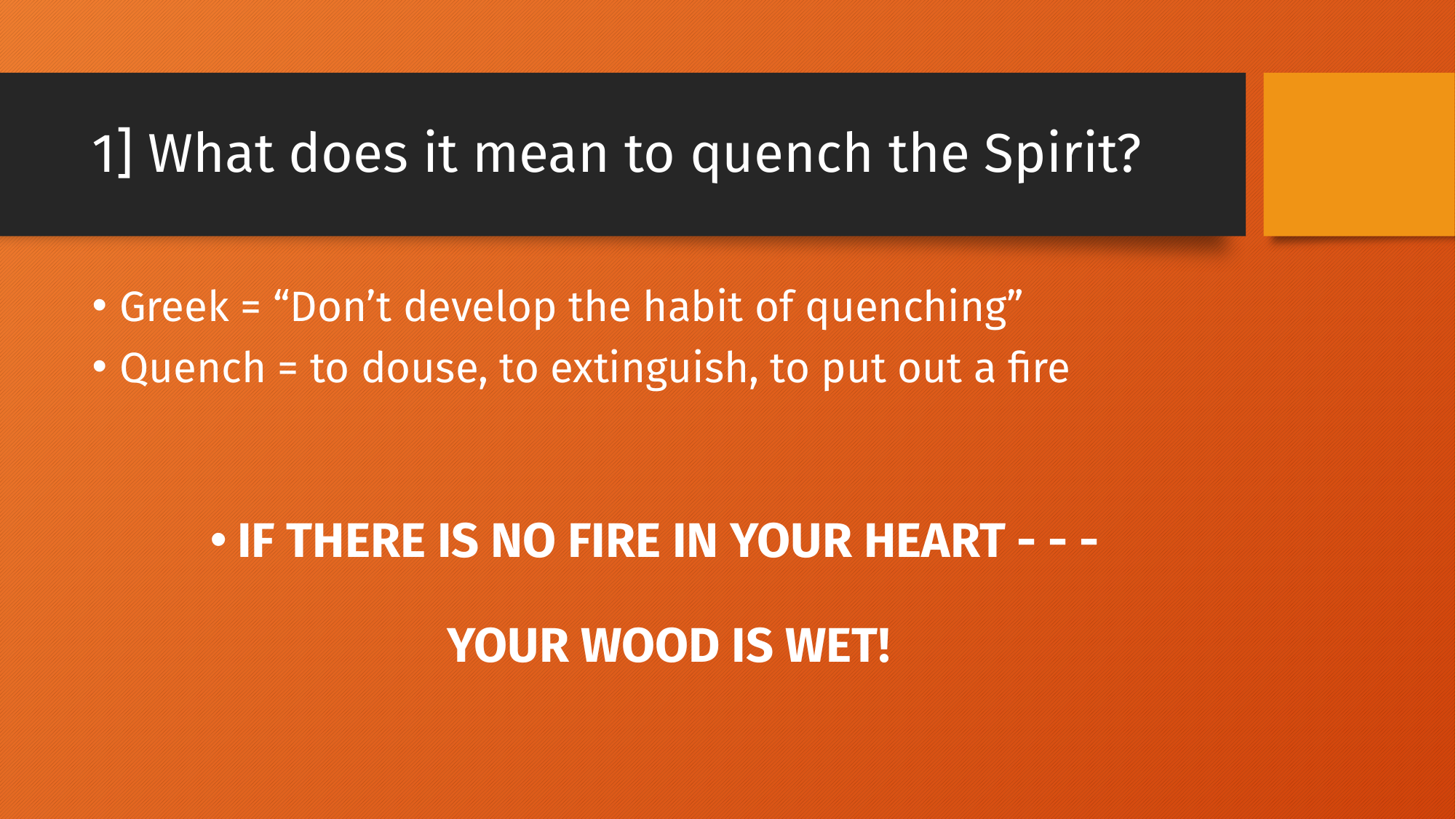

# 1] What does it mean to quench the Spirit?
Greek = “Don’t develop the habit of quenching”
Quench = to douse, to extinguish, to put out a fire

IF THERE IS NO FIRE IN YOUR HEART - - -
YOUR WOOD IS WET!